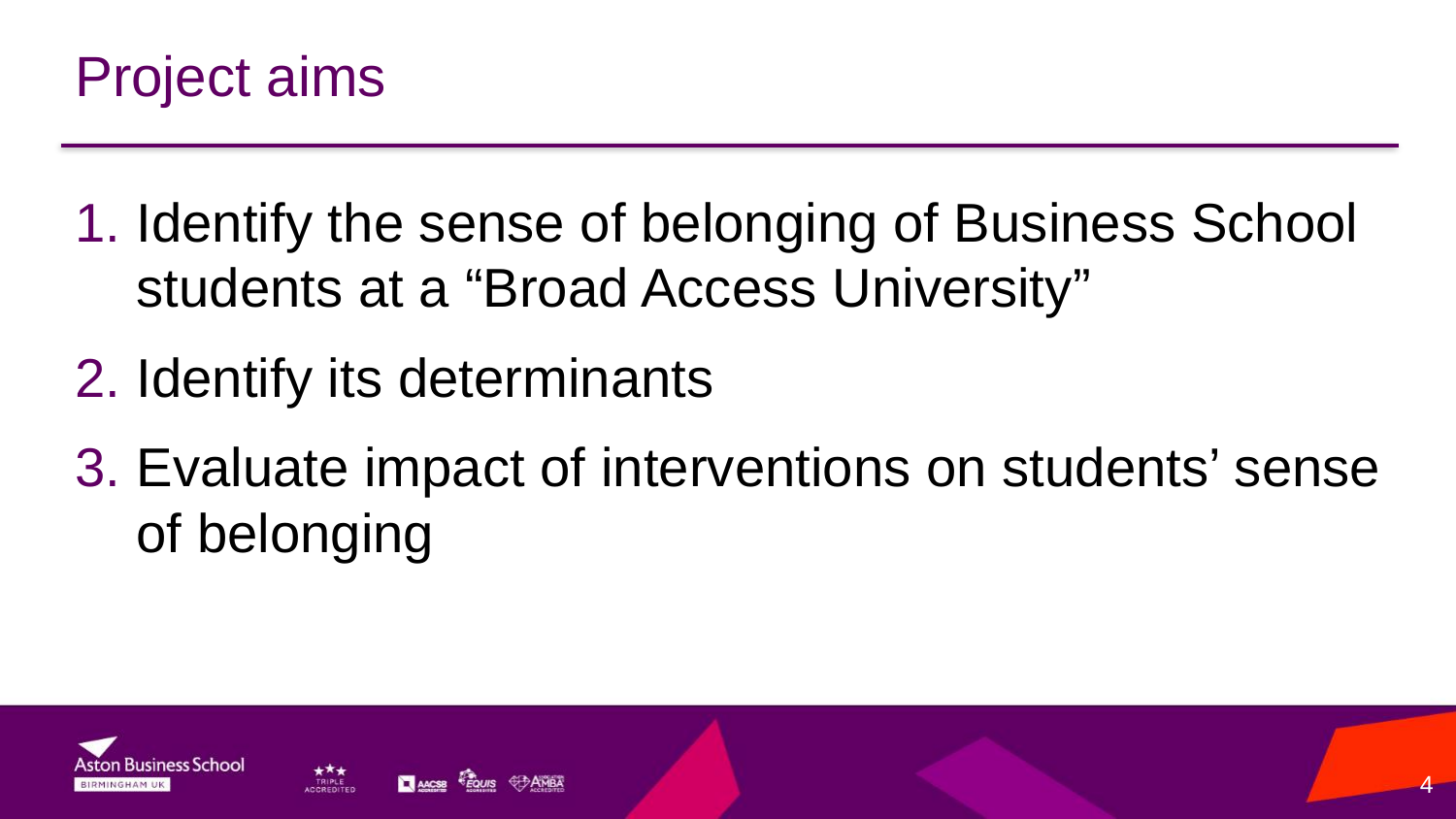

# Project aims
Identify the sense of belonging of Business School students at a “Broad Access University”
Identify its determinants
Evaluate impact of interventions on students’ sense of belonging